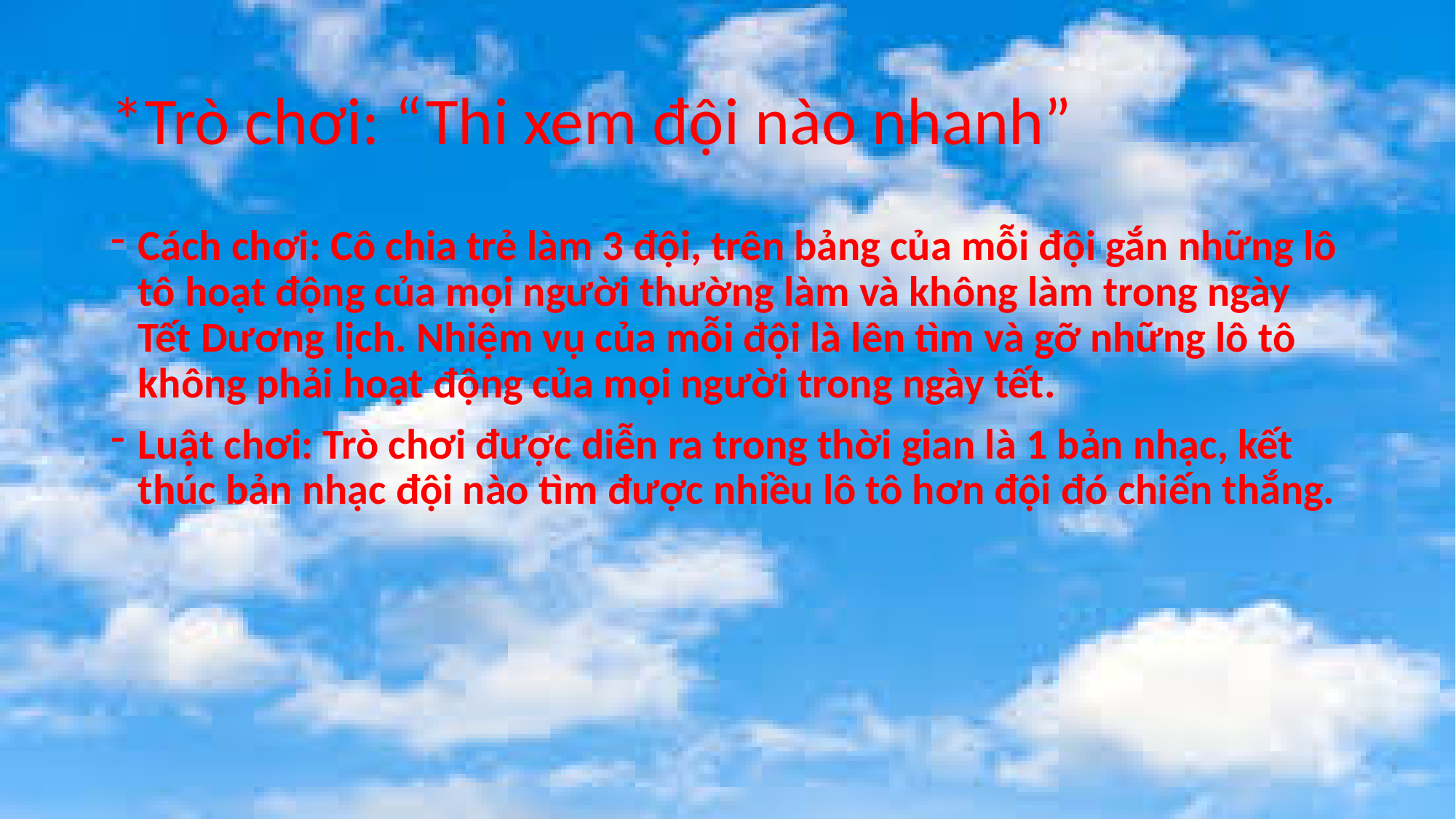

# *Trò chơi: “Thi xem đội nào nhanh”
Cách chơi: Cô chia trẻ làm 3 đội, trên bảng của mỗi đội gắn những lô tô hoạt động của mọi người thường làm và không làm trong ngày Tết Dương lịch. Nhiệm vụ của mỗi đội là lên tìm và gỡ những lô tô không phải hoạt động của mọi người trong ngày tết.
Luật chơi: Trò chơi được diễn ra trong thời gian là 1 bản nhạc, kết thúc bản nhạc đội nào tìm được nhiều lô tô hơn đội đó chiến thắng.